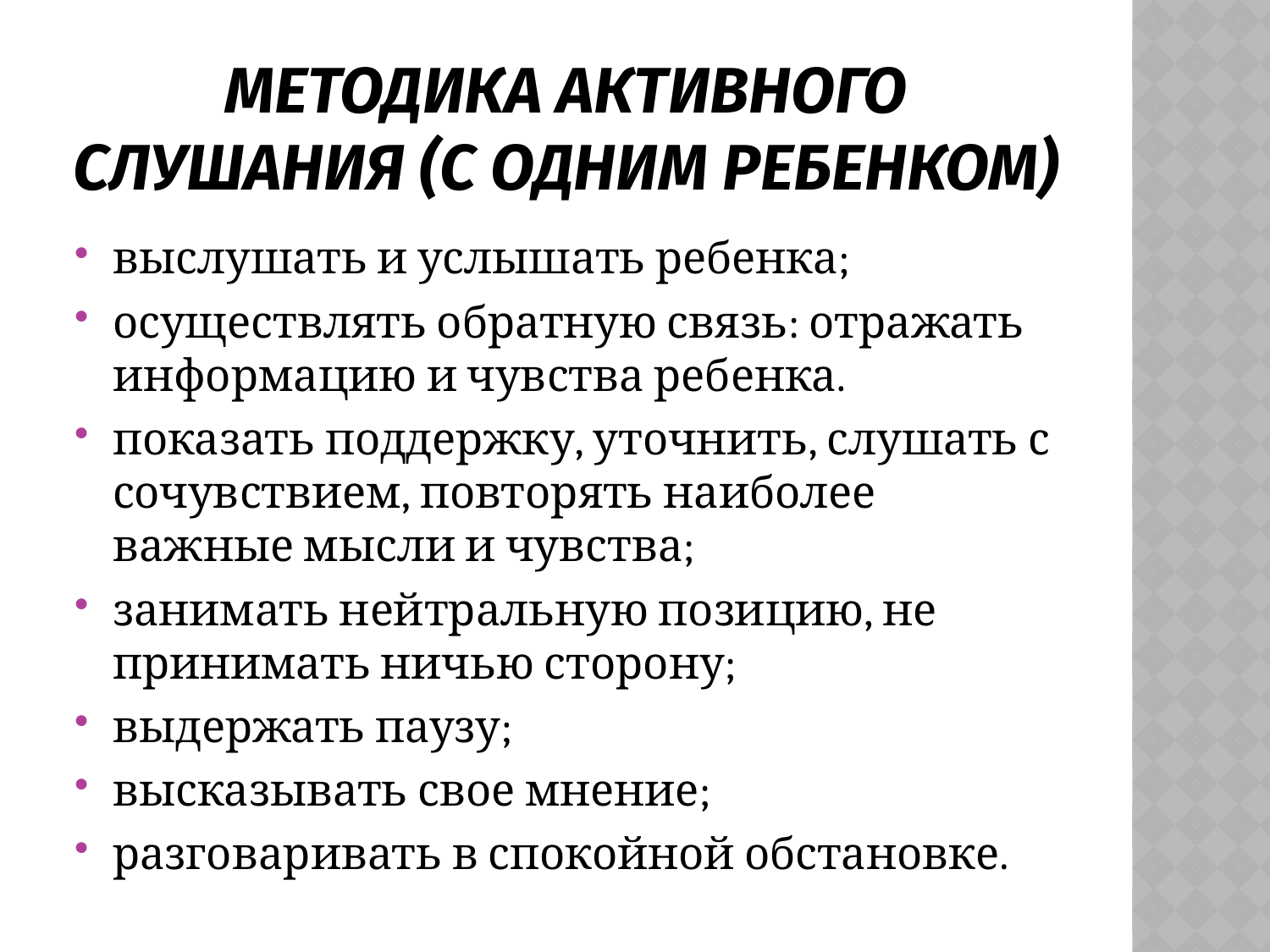

# Методика активного слушания (с одним ребенком)
выслушать и услышать ребенка;
осуществлять обратную связь: отражать информацию и чувства ребенка.
показать поддержку, уточнить, слушать с сочувствием, повторять наиболее важные мысли и чувства;
занимать нейтральную позицию, не принимать ничью сторону;
выдержать паузу;
высказывать свое мнение;
разговаривать в спокойной обстановке.